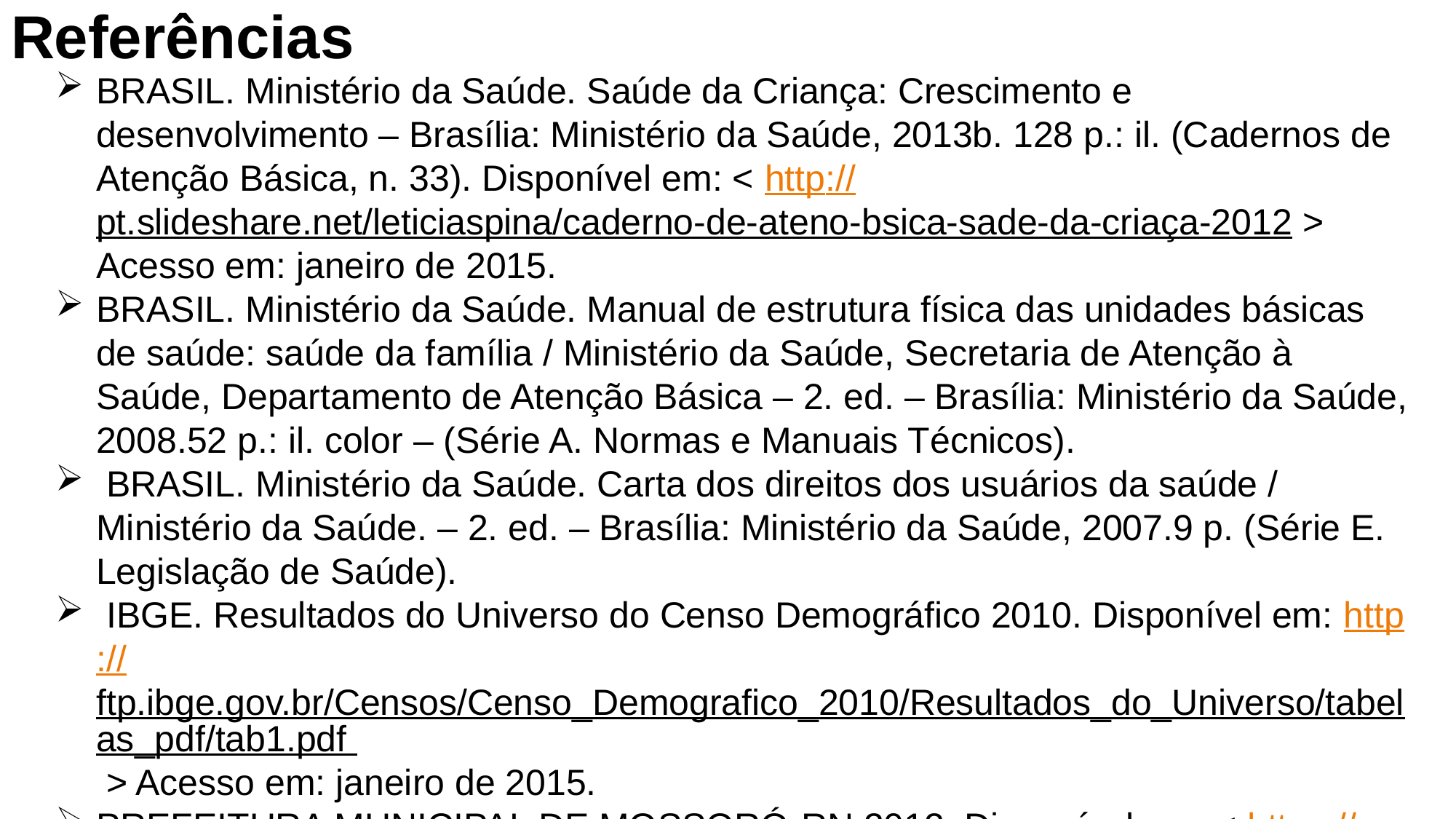

Referências
BRASIL. Ministério da Saúde. Saúde da Criança: Crescimento e desenvolvimento – Brasília: Ministério da Saúde, 2013b. 128 p.: il. (Cadernos de Atenção Básica, n. 33). Disponível em: < http://pt.slideshare.net/leticiaspina/caderno-de-ateno-bsica-sade-da-criaça-2012 > Acesso em: janeiro de 2015.
BRASIL. Ministério da Saúde. Manual de estrutura física das unidades básicas de saúde: saúde da família / Ministério da Saúde, Secretaria de Atenção à Saúde, Departamento de Atenção Básica – 2. ed. – Brasília: Ministério da Saúde, 2008.52 p.: il. color – (Série A. Normas e Manuais Técnicos).
 BRASIL. Ministério da Saúde. Carta dos direitos dos usuários da saúde / Ministério da Saúde. – 2. ed. – Brasília: Ministério da Saúde, 2007.9 p. (Série E. Legislação de Saúde).
 IBGE. Resultados do Universo do Censo Demográfico 2010. Disponível em: http://ftp.ibge.gov.br/Censos/Censo_Demografico_2010/Resultados_do_Universo/tabelas_pdf/tab1.pdf  > Acesso em: janeiro de 2015.
PREFEITURA MUNICIPAL DE MOSSORÓ-RN 2012. Disponível em: < https://pt.wikipedia.org/wiki/Mossor%C3%B3 >